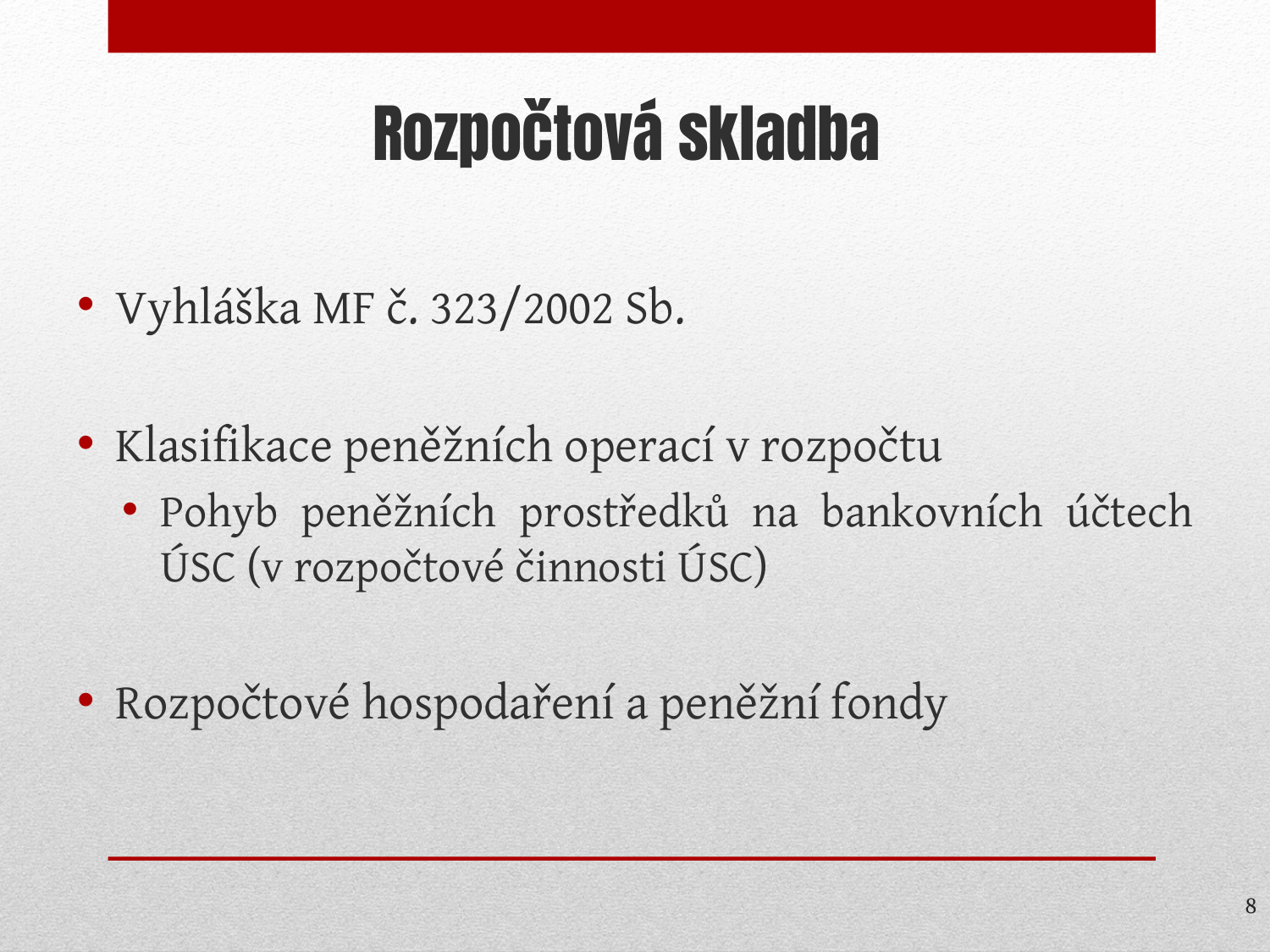

Rozpočtová skladba
Vyhláška MF č. 323/2002 Sb.

Klasifikace peněžních operací v rozpočtu
Pohyb peněžních prostředků na bankovních účtech ÚSC (v rozpočtové činnosti ÚSC)

Rozpočtové hospodaření a peněžní fondy

8